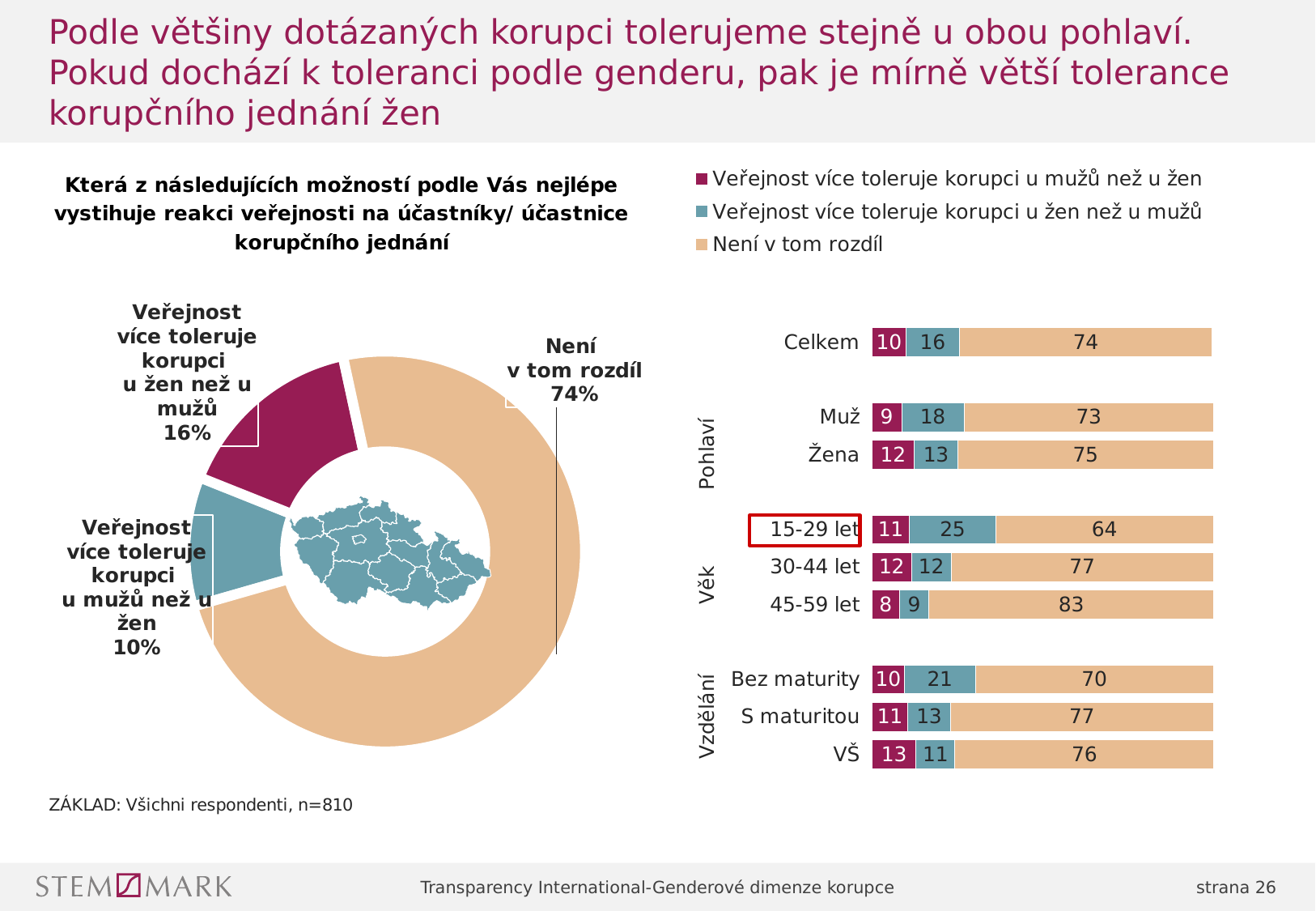

# Podle většiny dotázaných korupci tolerujeme stejně u obou pohlaví. Pokud dochází k toleranci podle genderu, pak je mírně větší tolerance korupčního jednání žen

### Chart

| Category | Sloupec2 |
|---|---|
| Veřejnost více toleruje korupci
u mužů než u žen | 10.493827160493826 |
| Veřejnost více toleruje korupci
u žen než u mužů | 15.555555555555555 |
| Není
v tom rozdíl | 73.95061728395062 |

### Chart

| Category | Veřejnost více toleruje korupci u mužů než u žen | Veřejnost více toleruje korupci u žen než u mužů | Není v tom rozdíl |
|---|---|---|---|
| Celkem | 10.0 | 15.6 | 74.0 |
|  | None | None | None |
| Muž | 8.7 | 18.3 | 73.0 |
| Žena | 12.4 | 12.7 | 74.9 |
|  | None | None | None |
| 15-29 let | 11.0 | 25.2 | 63.8 |
| 30-44 let | 11.6 | 11.6 | 76.8 |
| 45-59 let | 8.1 | 8.6 | 83.3 |
|  | None | None | None |
| Bez maturity | 9.5 | 20.8 | 69.7 |
| S maturitou | 10.5 | 12.5 | 77.0 |
| VŠ | 12.9 | 11.4 | 75.8 |